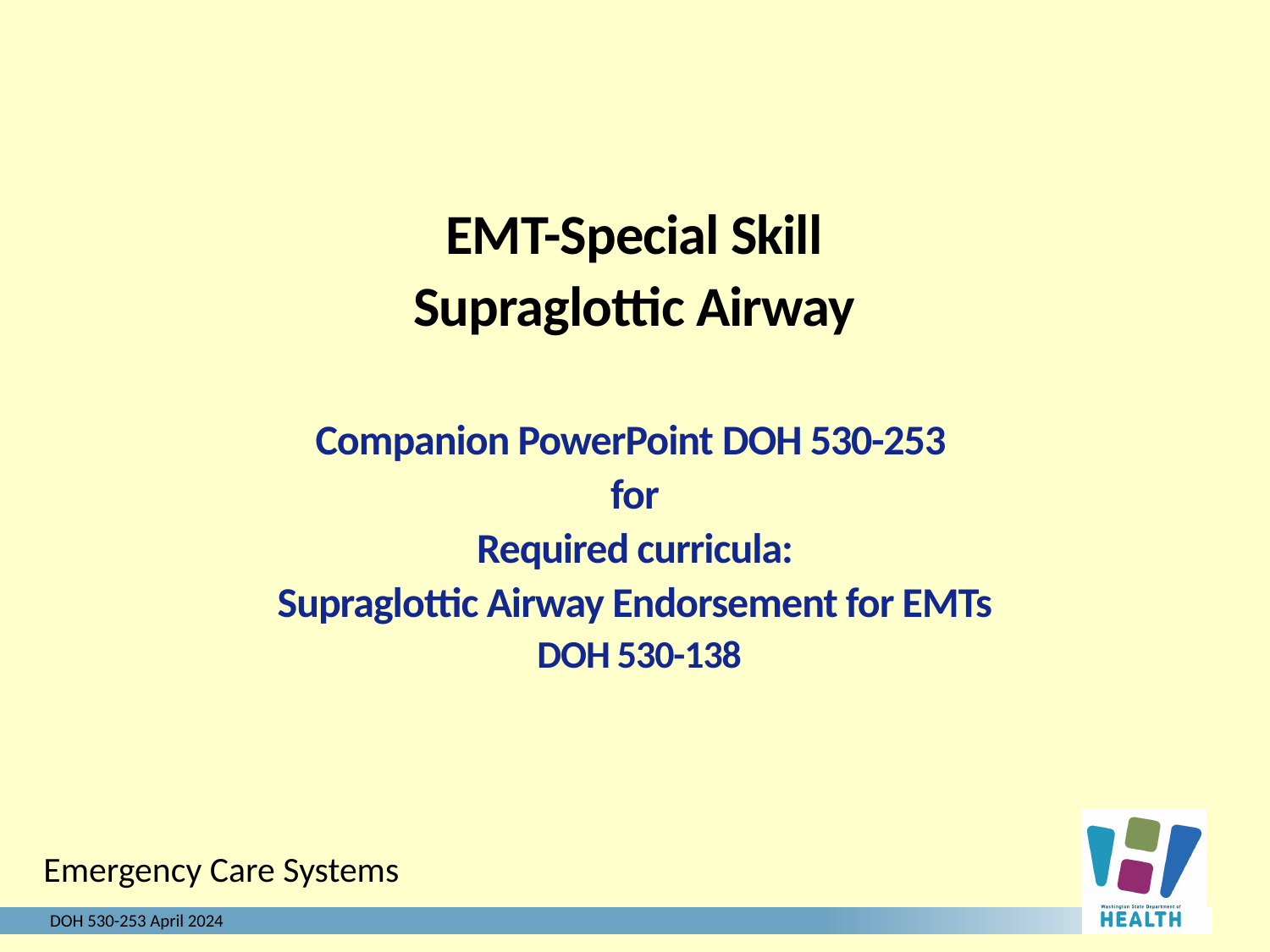

EMT-Special Skill
Supraglottic Airway
Companion PowerPoint DOH 530-253
for
Required curricula:
Supraglottic Airway Endorsement for EMTs
 DOH 530-138

Emergency Care Systems